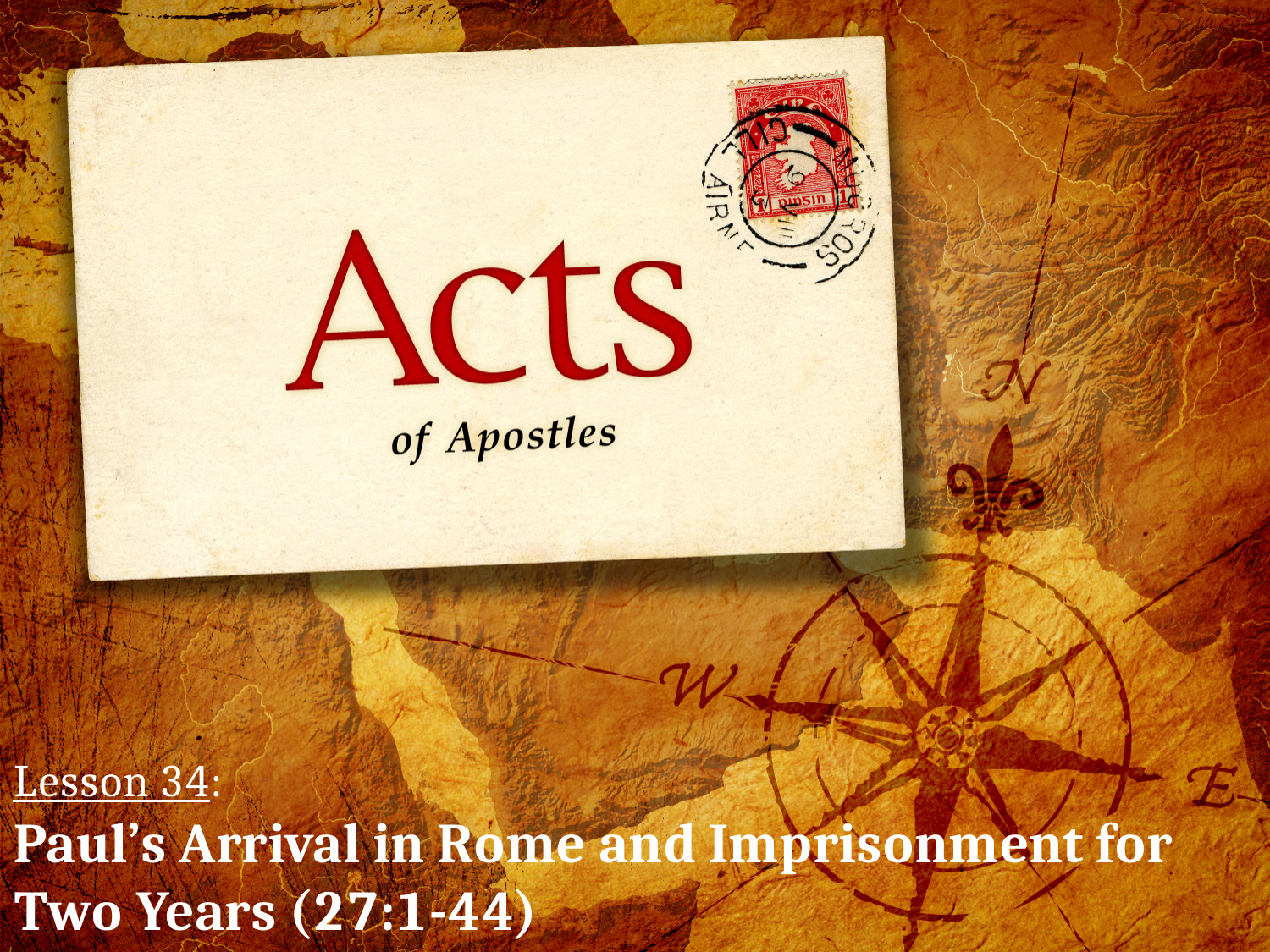

# Lesson 34: Paul’s Arrival in Rome and Imprisonment for Two Years (27:1-44)